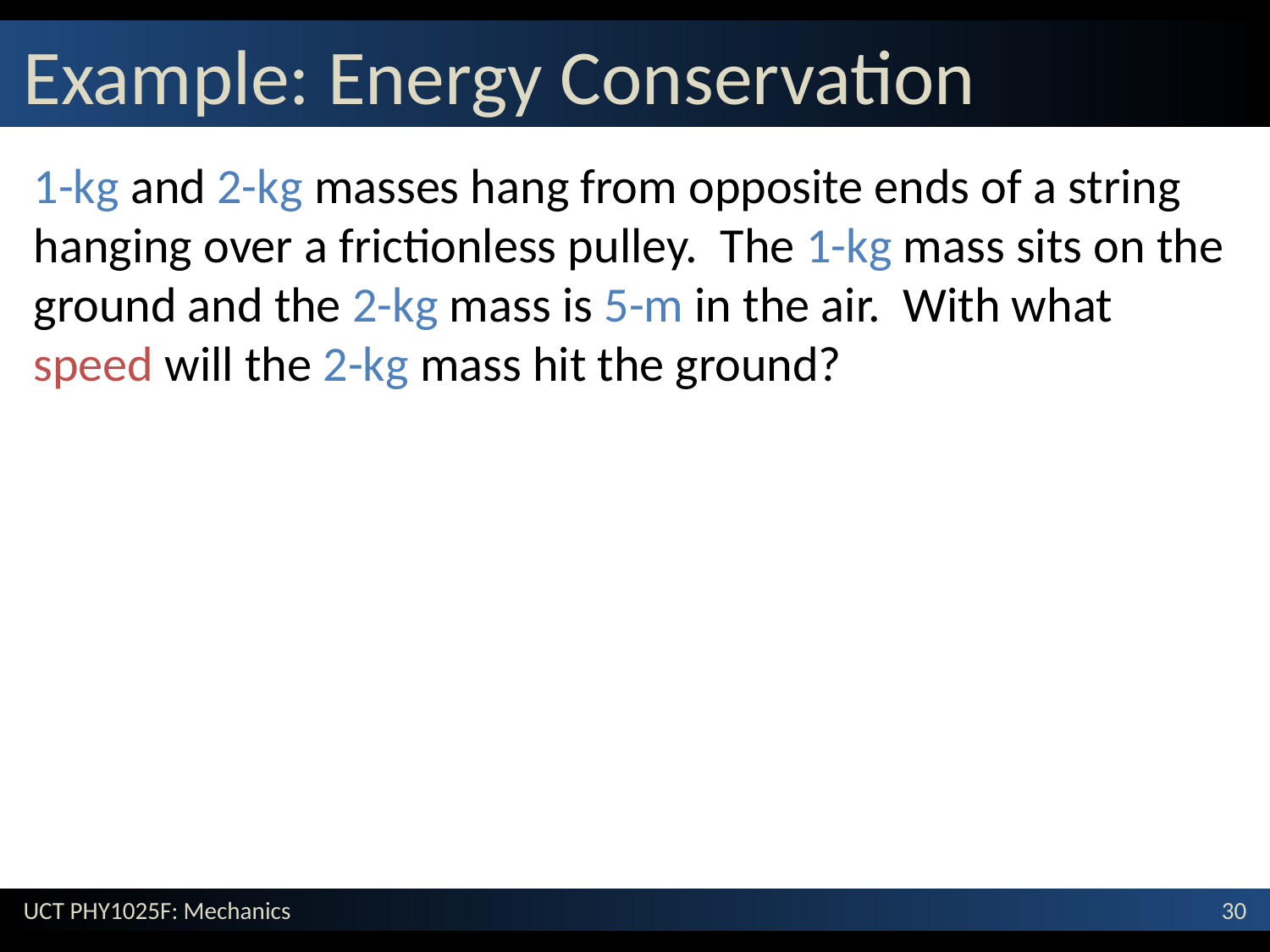

# Example: Energy Conservation
1-kg and 2-kg masses hang from opposite ends of a string hanging over a frictionless pulley.  The 1-kg mass sits on the ground and the 2-kg mass is 5-m in the air.  With what speed will the 2-kg mass hit the ground?